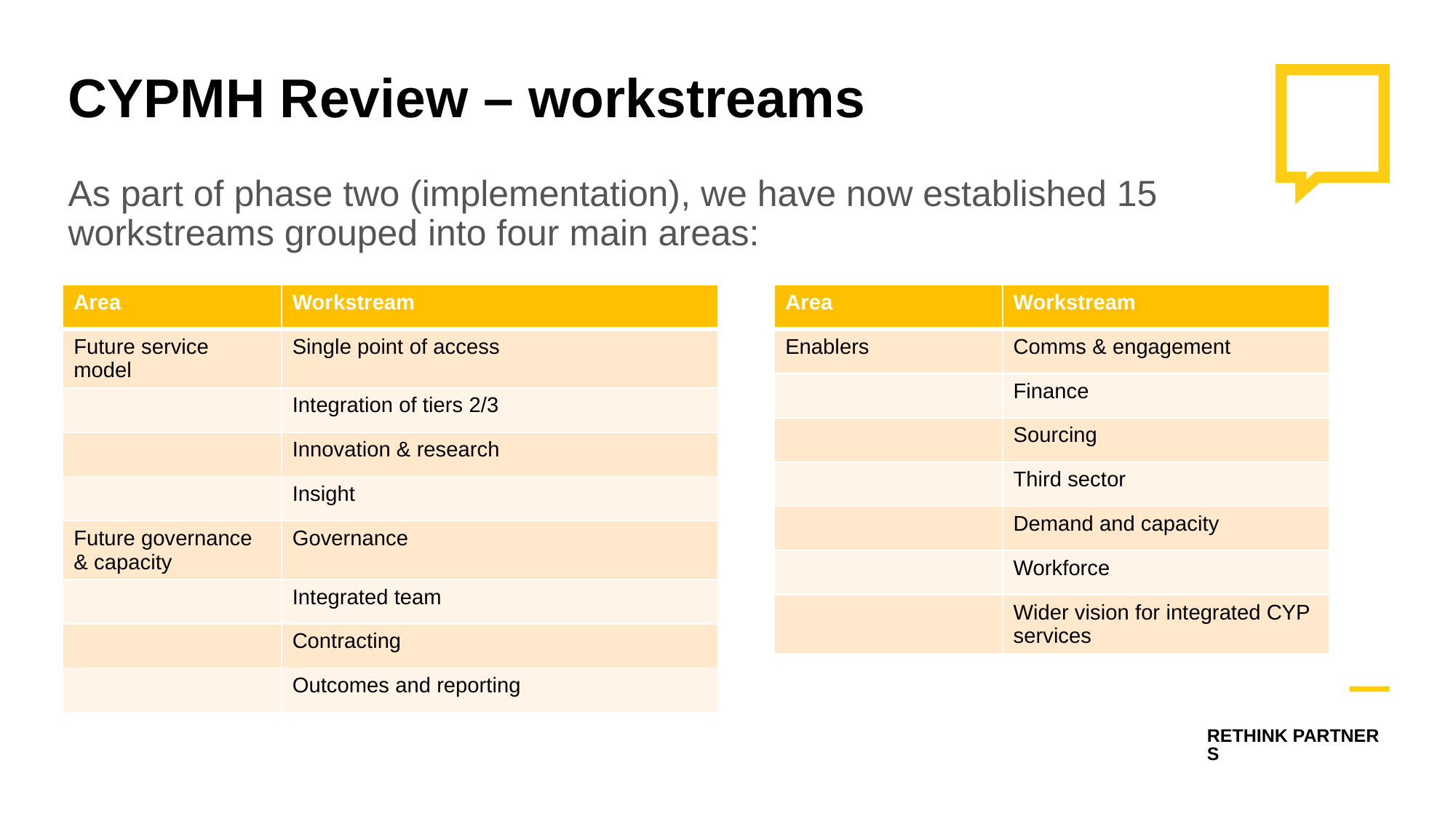

# CYPMH Review – workstreams
As part of phase two (implementation), we have now established 15 workstreams grouped into four main areas:
| Area | Workstream |
| --- | --- |
| Future service model | Single point of access |
|  | Integration of tiers 2/3 |
|  | Innovation & research |
|  | Insight |
| Future governance & capacity | Governance |
|  | Integrated team |
|  | Contracting |
|  | Outcomes and reporting |
| Area | Workstream |
| --- | --- |
| Enablers | Comms & engagement |
|  | Finance |
|  | Sourcing |
|  | Third sector |
|  | Demand and capacity |
|  | Workforce |
|  | Wider vision for integrated CYP services |
RETHINK PARTNERS